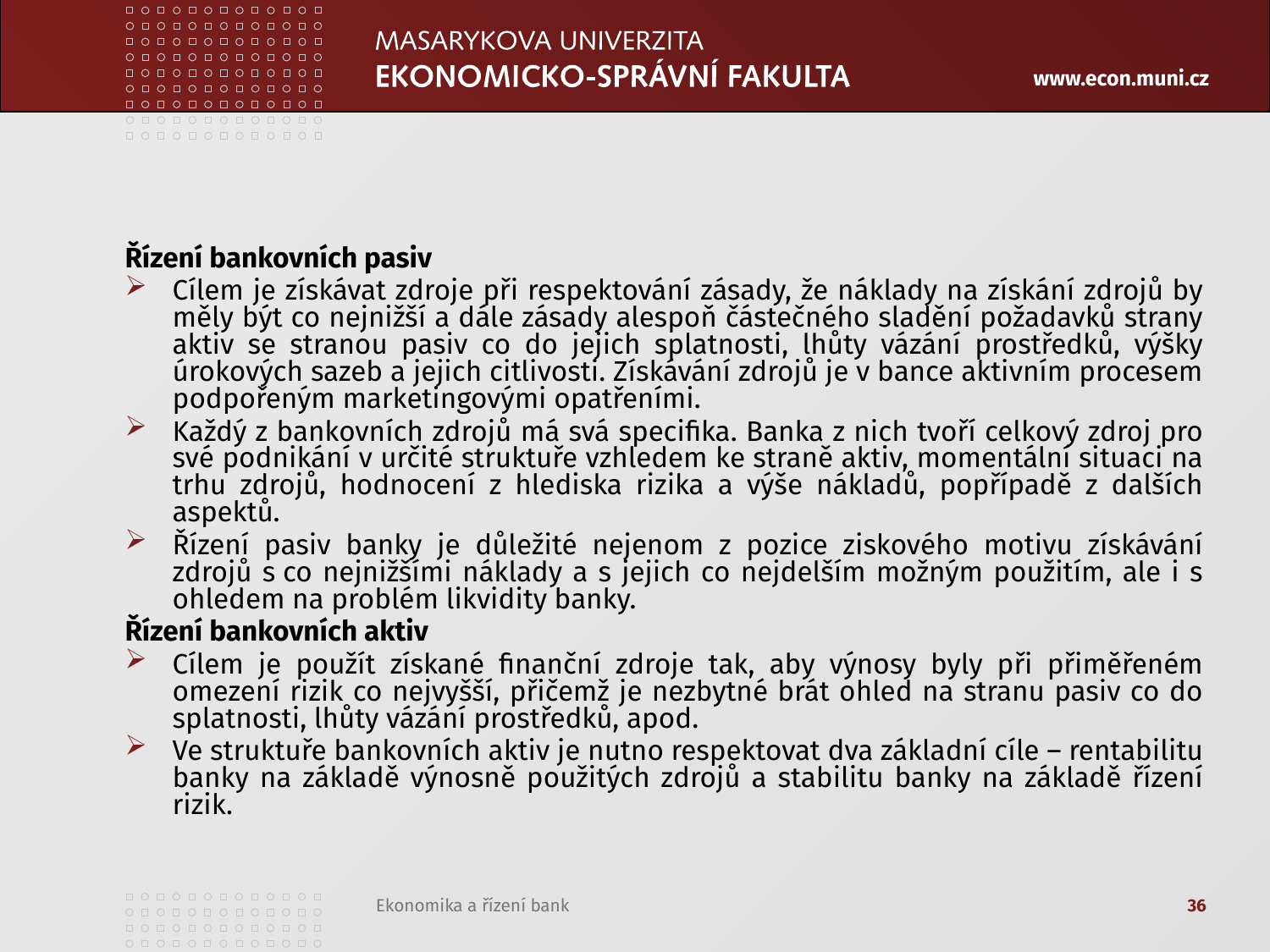

#
Řízení bankovních pasiv
Cílem je získávat zdroje při respektování zásady, že náklady na získání zdrojů by měly být co nejnižší a dále zásady alespoň částečného sladění požadavků strany aktiv se stranou pasiv co do jejich splatnosti, lhůty vázání prostředků, výšky úrokových sazeb a jejich citlivosti. Získávání zdrojů je v bance aktivním procesem podpořeným marketingovými opatřeními.
Každý z bankovních zdrojů má svá specifika. Banka z nich tvoří celkový zdroj pro své podnikání v určité struktuře vzhledem ke straně aktiv, momentální situaci na trhu zdrojů, hodnocení z hlediska rizika a výše nákladů, popřípadě z dalších aspektů.
Řízení pasiv banky je důležité nejenom z pozice ziskového motivu získávání zdrojů s co nejnižšími náklady a s jejich co nejdelším možným použitím, ale i s ohledem na problém likvidity banky.
Řízení bankovních aktiv
Cílem je použít získané finanční zdroje tak, aby výnosy byly při přiměřeném omezení rizik co nejvyšší, přičemž je nezbytné brát ohled na stranu pasiv co do splatnosti, lhůty vázání prostředků, apod.
Ve struktuře bankovních aktiv je nutno respektovat dva základní cíle – rentabilitu banky na základě výnosně použitých zdrojů a stabilitu banky na základě řízení rizik.
36
Ekonomika a řízení bank